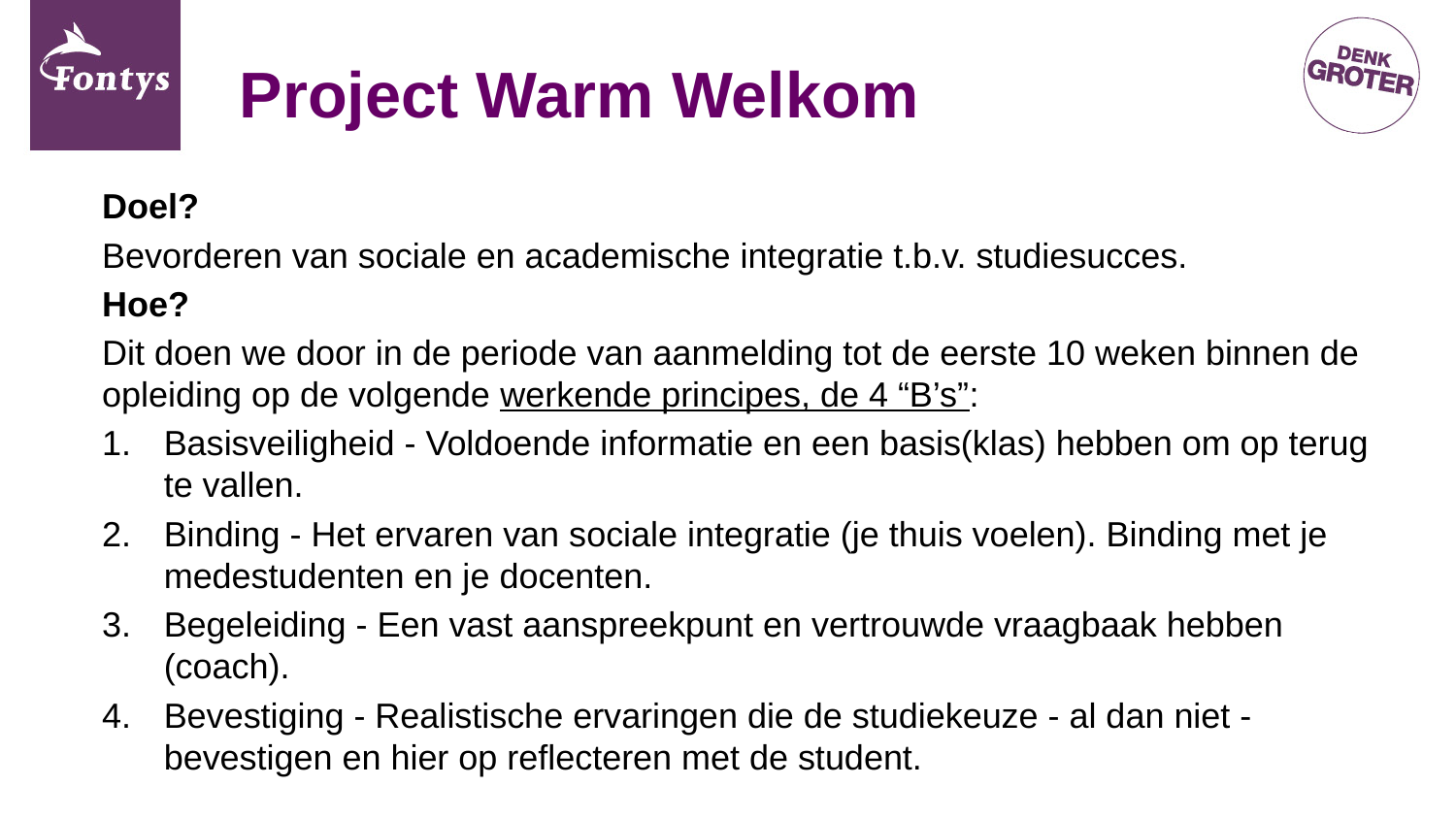

# Project Warm Welkom
Doel?
Bevorderen van sociale en academische integratie t.b.v. studiesucces.
Hoe?
Dit doen we door in de periode van aanmelding tot de eerste 10 weken binnen de opleiding op de volgende werkende principes, de 4 “B’s”:
Basisveiligheid - Voldoende informatie en een basis(klas) hebben om op terug te vallen.
Binding - Het ervaren van sociale integratie (je thuis voelen). Binding met je medestudenten en je docenten.
Begeleiding - Een vast aanspreekpunt en vertrouwde vraagbaak hebben (coach).
Bevestiging - Realistische ervaringen die de studiekeuze - al dan niet - bevestigen en hier op reflecteren met de student.